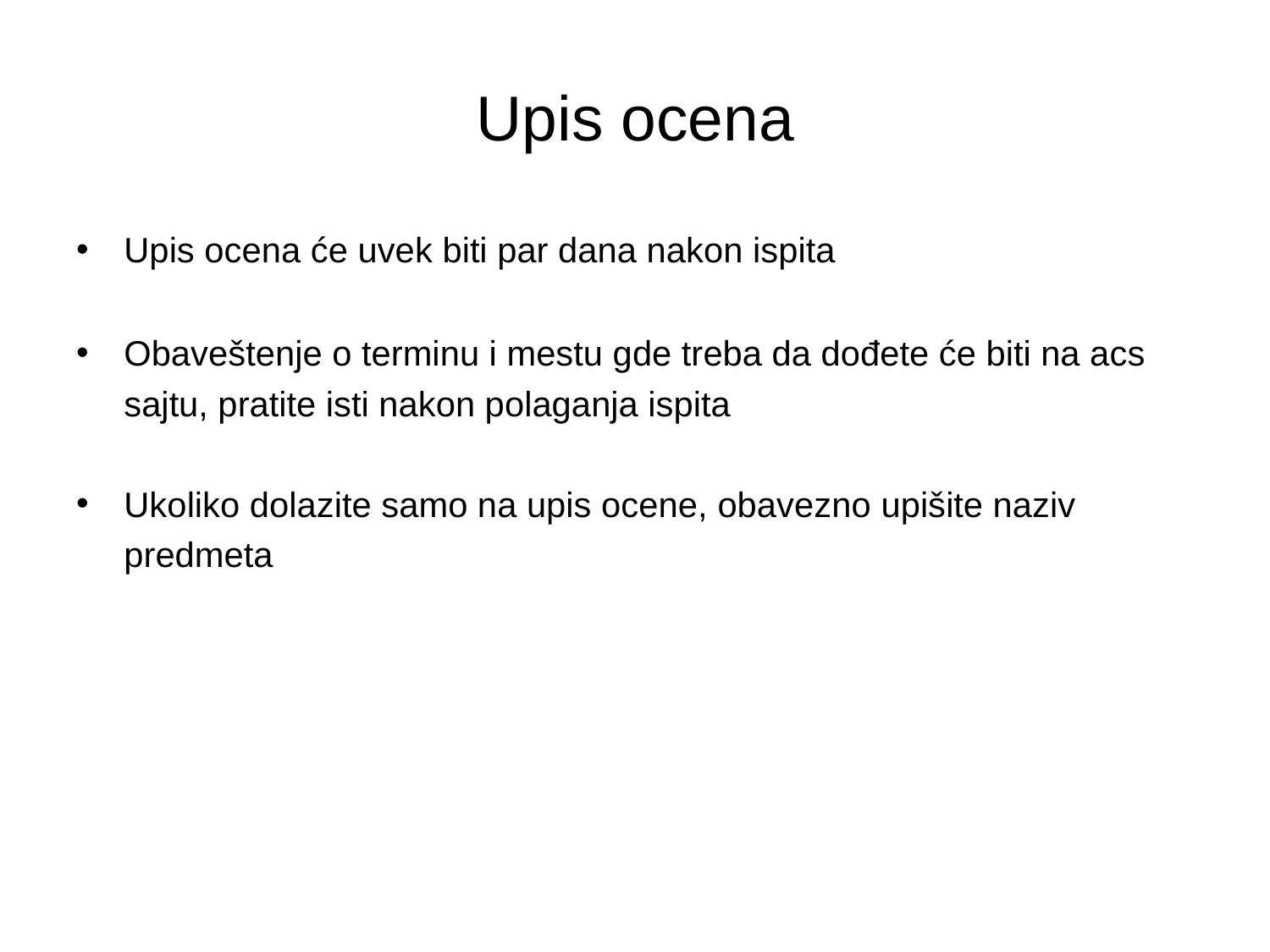

# Upis ocena
Upis ocena će uvek biti par dana nakon ispita

Obaveštenje o terminu i mestu gde treba da dođete će biti na acs  sajtu, pratite isti nakon polaganja ispita
Ukoliko dolazite samo na upis ocene, obavezno upišite naziv predmeta